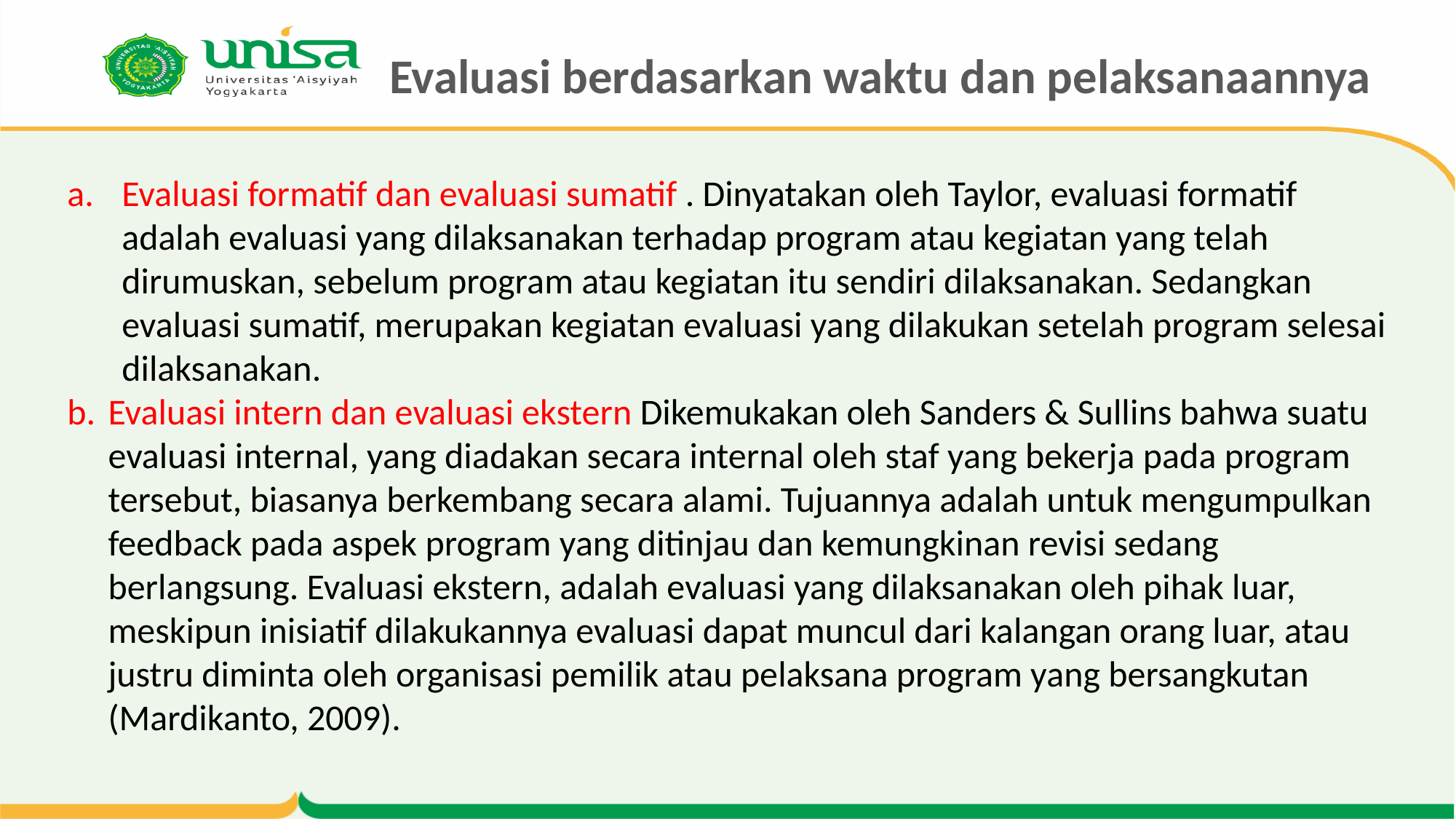

# Evaluasi berdasarkan waktu dan pelaksanaannya
Evaluasi formatif dan evaluasi sumatif . Dinyatakan oleh Taylor, evaluasi formatif adalah evaluasi yang dilaksanakan terhadap program atau kegiatan yang telah dirumuskan, sebelum program atau kegiatan itu sendiri dilaksanakan. Sedangkan evaluasi sumatif, merupakan kegiatan evaluasi yang dilakukan setelah program selesai dilaksanakan.
Evaluasi intern dan evaluasi ekstern Dikemukakan oleh Sanders & Sullins bahwa suatu evaluasi internal, yang diadakan secara internal oleh staf yang bekerja pada program tersebut, biasanya berkembang secara alami. Tujuannya adalah untuk mengumpulkan feedback pada aspek program yang ditinjau dan kemungkinan revisi sedang berlangsung. Evaluasi ekstern, adalah evaluasi yang dilaksanakan oleh pihak luar, meskipun inisiatif dilakukannya evaluasi dapat muncul dari kalangan orang luar, atau justru diminta oleh organisasi pemilik atau pelaksana program yang bersangkutan (Mardikanto, 2009).